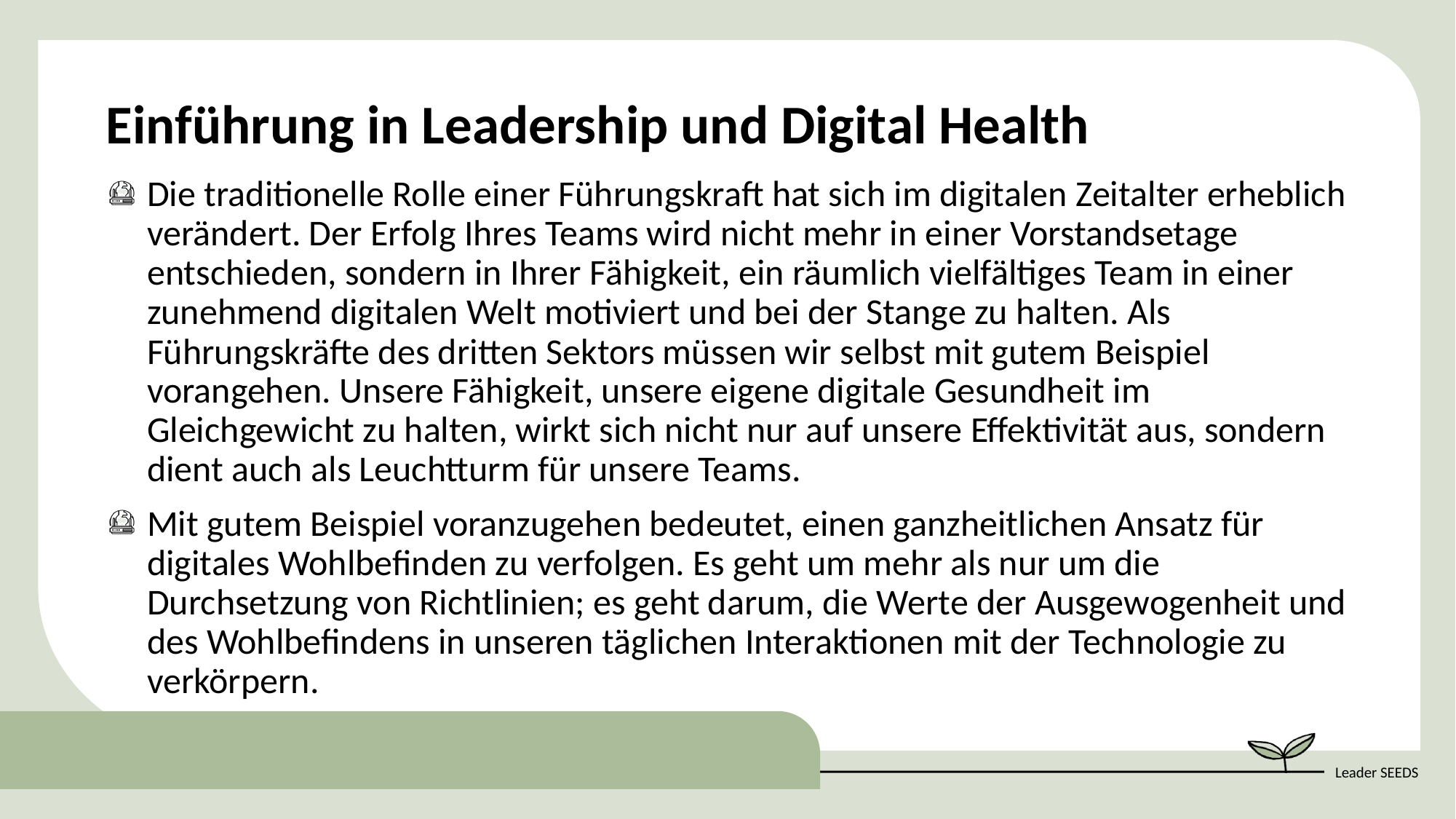

Einführung in Leadership und Digital Health
Die traditionelle Rolle einer Führungskraft hat sich im digitalen Zeitalter erheblich verändert. Der Erfolg Ihres Teams wird nicht mehr in einer Vorstandsetage entschieden, sondern in Ihrer Fähigkeit, ein räumlich vielfältiges Team in einer zunehmend digitalen Welt motiviert und bei der Stange zu halten. Als Führungskräfte des dritten Sektors müssen wir selbst mit gutem Beispiel vorangehen. Unsere Fähigkeit, unsere eigene digitale Gesundheit im Gleichgewicht zu halten, wirkt sich nicht nur auf unsere Effektivität aus, sondern dient auch als Leuchtturm für unsere Teams.
Mit gutem Beispiel voranzugehen bedeutet, einen ganzheitlichen Ansatz für digitales Wohlbefinden zu verfolgen. Es geht um mehr als nur um die Durchsetzung von Richtlinien; es geht darum, die Werte der Ausgewogenheit und des Wohlbefindens in unseren täglichen Interaktionen mit der Technologie zu verkörpern.